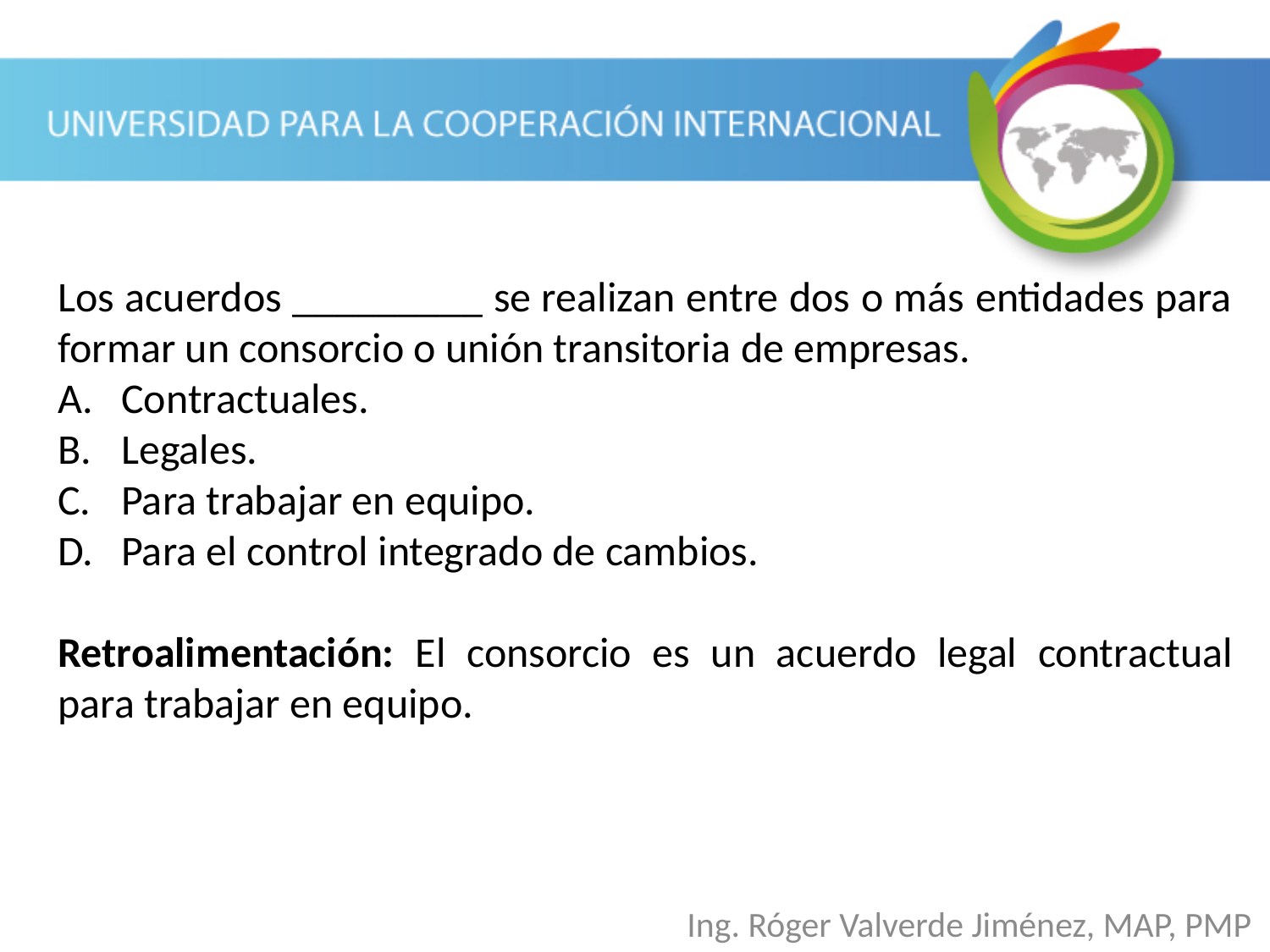

Los acuerdos _________ se realizan entre dos o más entidades para formar un consorcio o unión transitoria de empresas.
Contractuales.
Legales.
Para trabajar en equipo.
Para el control integrado de cambios.

Retroalimentación: El consorcio es un acuerdo legal contractual para trabajar en equipo.

Ing. Róger Valverde Jiménez, MAP, PMP